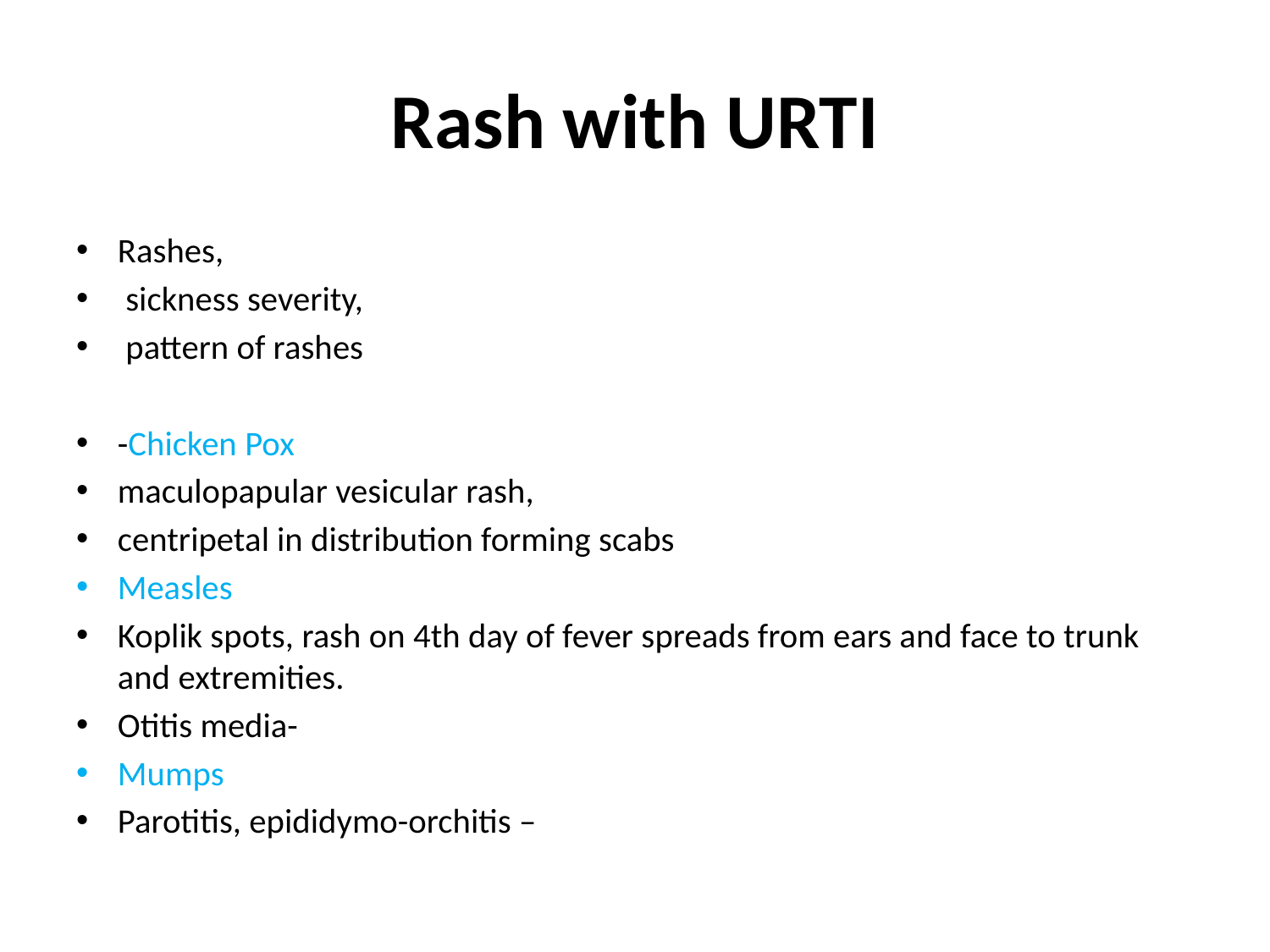

# Rash with URTI
Rashes,
 sickness severity,
 pattern of rashes

-Chicken Pox
maculopapular vesicular rash,
centripetal in distribution forming scabs
Measles
Koplik spots, rash on 4th day of fever spreads from ears and face to trunk and extremities.
Otitis media-
Mumps
Parotitis, epididymo-orchitis –